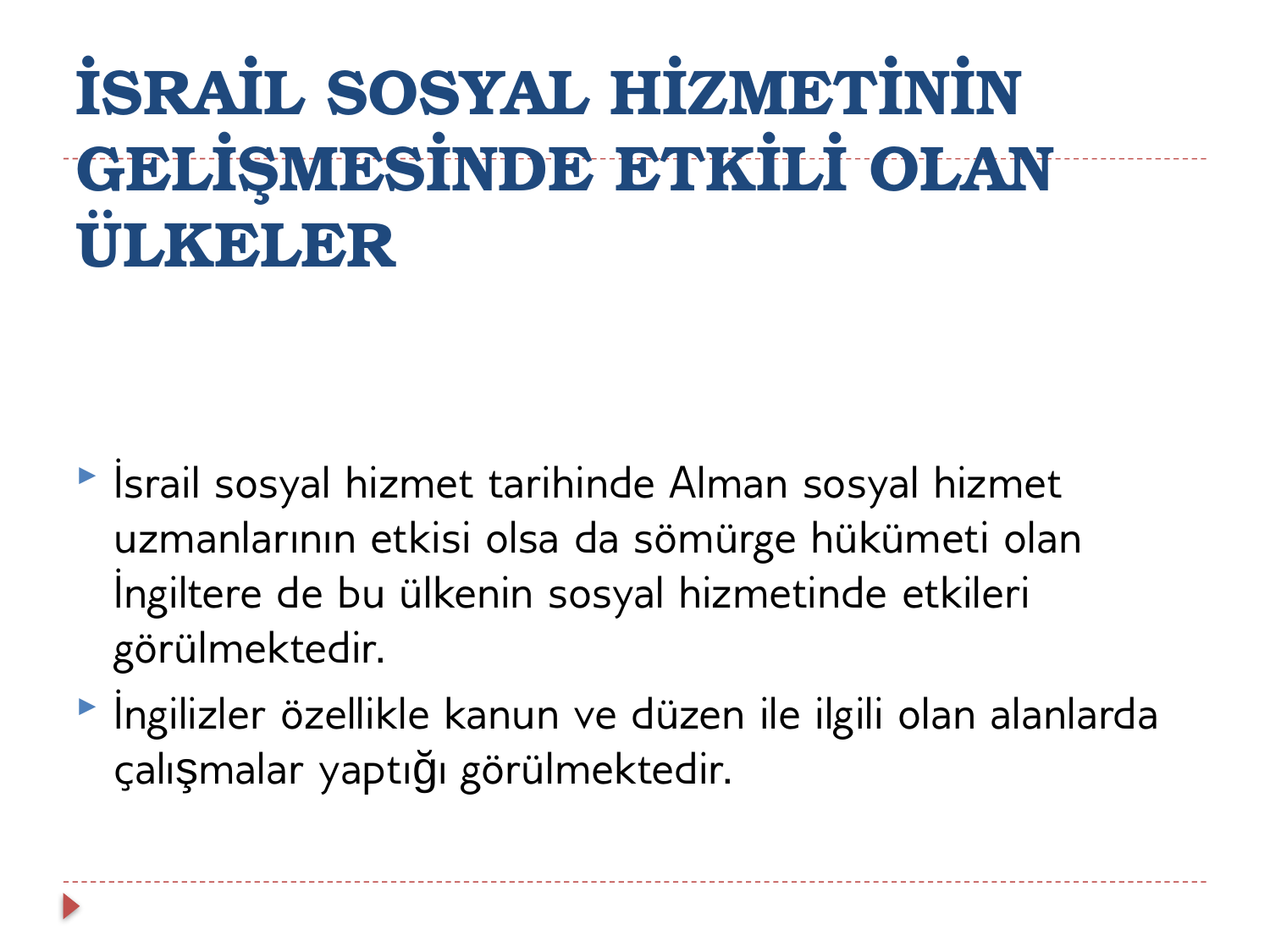

# İSRAİL SOSYAL HİZMETİNİN GELİŞMESİNDE ETKİLİ OLAN ÜLKELER
İsrail sosyal hizmet tarihinde Alman sosyal hizmet uzmanlarının etkisi olsa da sömürge hükümeti olan İngiltere de bu ülkenin sosyal hizmetinde etkileri görülmektedir.
İngilizler özellikle kanun ve düzen ile ilgili olan alanlarda çalışmalar yaptığı görülmektedir.